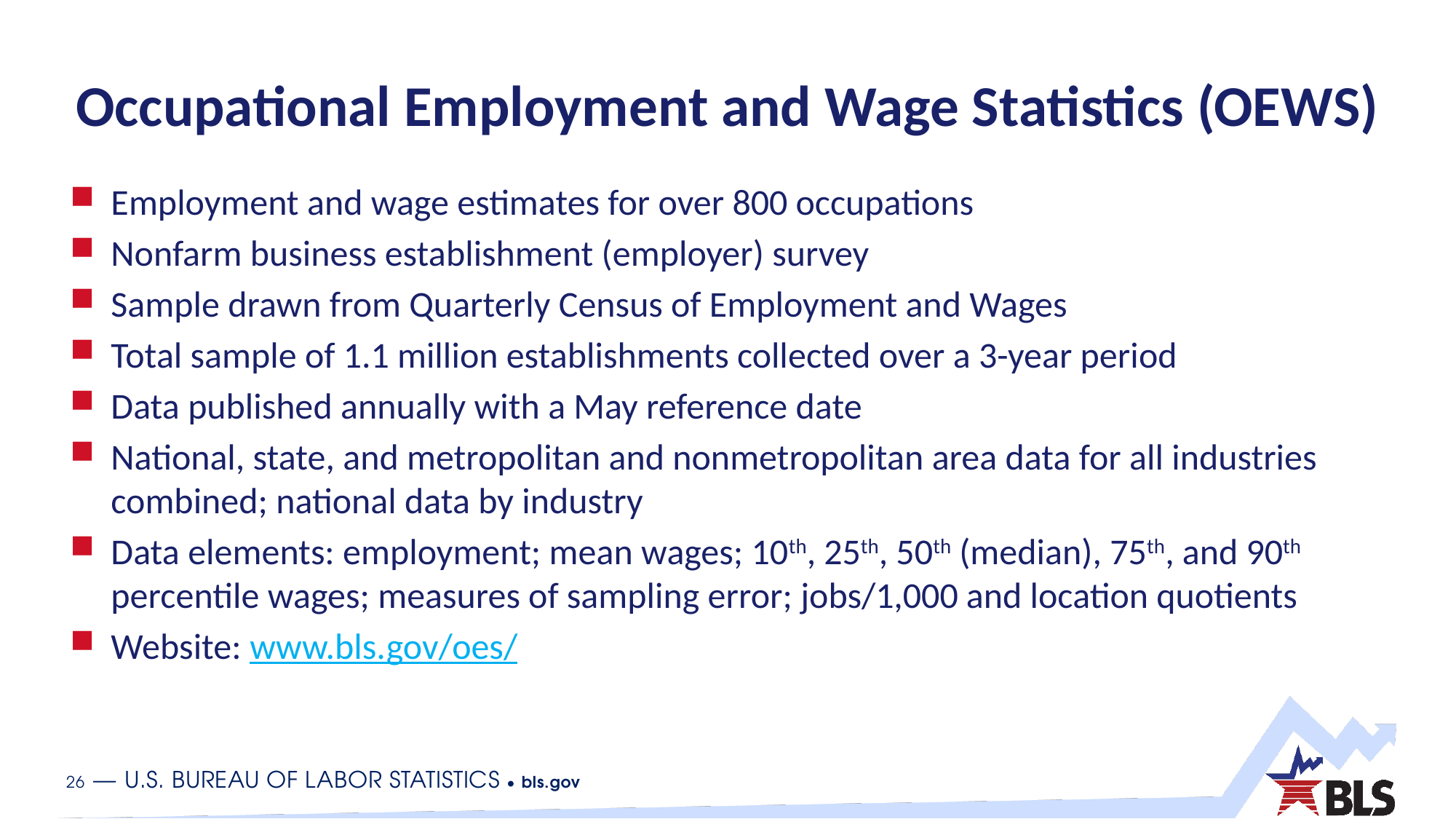

# Occupational Employment and Wage Statistics (OEWS)
Employment and wage estimates for over 800 occupations
Nonfarm business establishment (employer) survey
Sample drawn from Quarterly Census of Employment and Wages
Total sample of 1.1 million establishments collected over a 3-year period
Data published annually with a May reference date
National, state, and metropolitan and nonmetropolitan area data for all industries combined; national data by industry
Data elements: employment; mean wages; 10th, 25th, 50th (median), 75th, and 90th percentile wages; measures of sampling error; jobs/1,000 and location quotients
Website: www.bls.gov/oes/